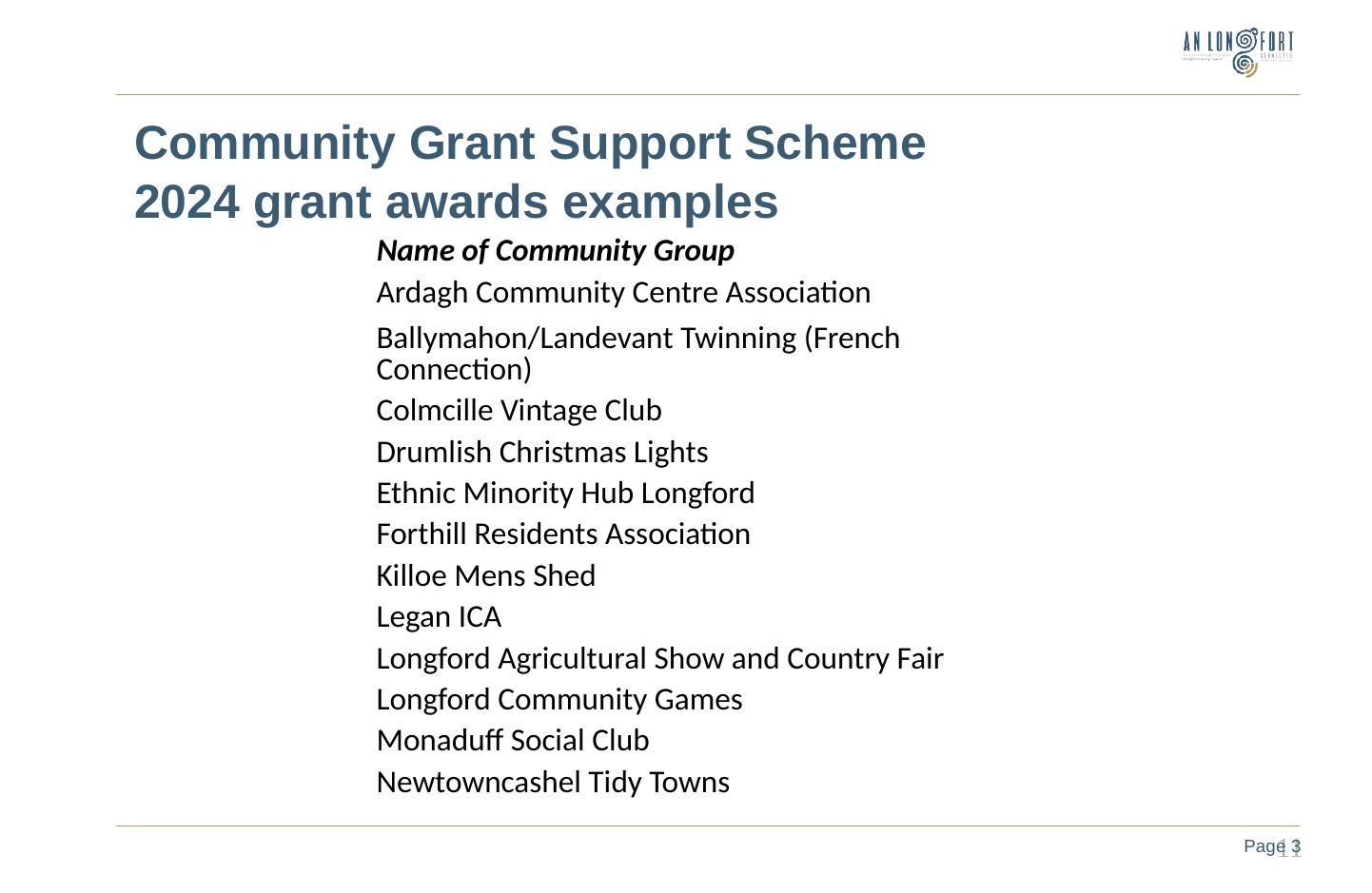

# Community Grant Support Scheme 2024 grant awards examples
| Name of Community Group |
| --- |
| Ardagh Community Centre Association |
| Ballymahon/Landevant Twinning (French Connection) |
| Colmcille Vintage Club |
| Drumlish Christmas Lights |
| Ethnic Minority Hub Longford |
| Forthill Residents Association |
| Killoe Mens Shed |
| Legan ICA |
| Longford Agricultural Show and Country Fair |
| Longford Community Games |
| Monaduff Social Club |
| Newtowncashel Tidy Towns |
11
Page 3